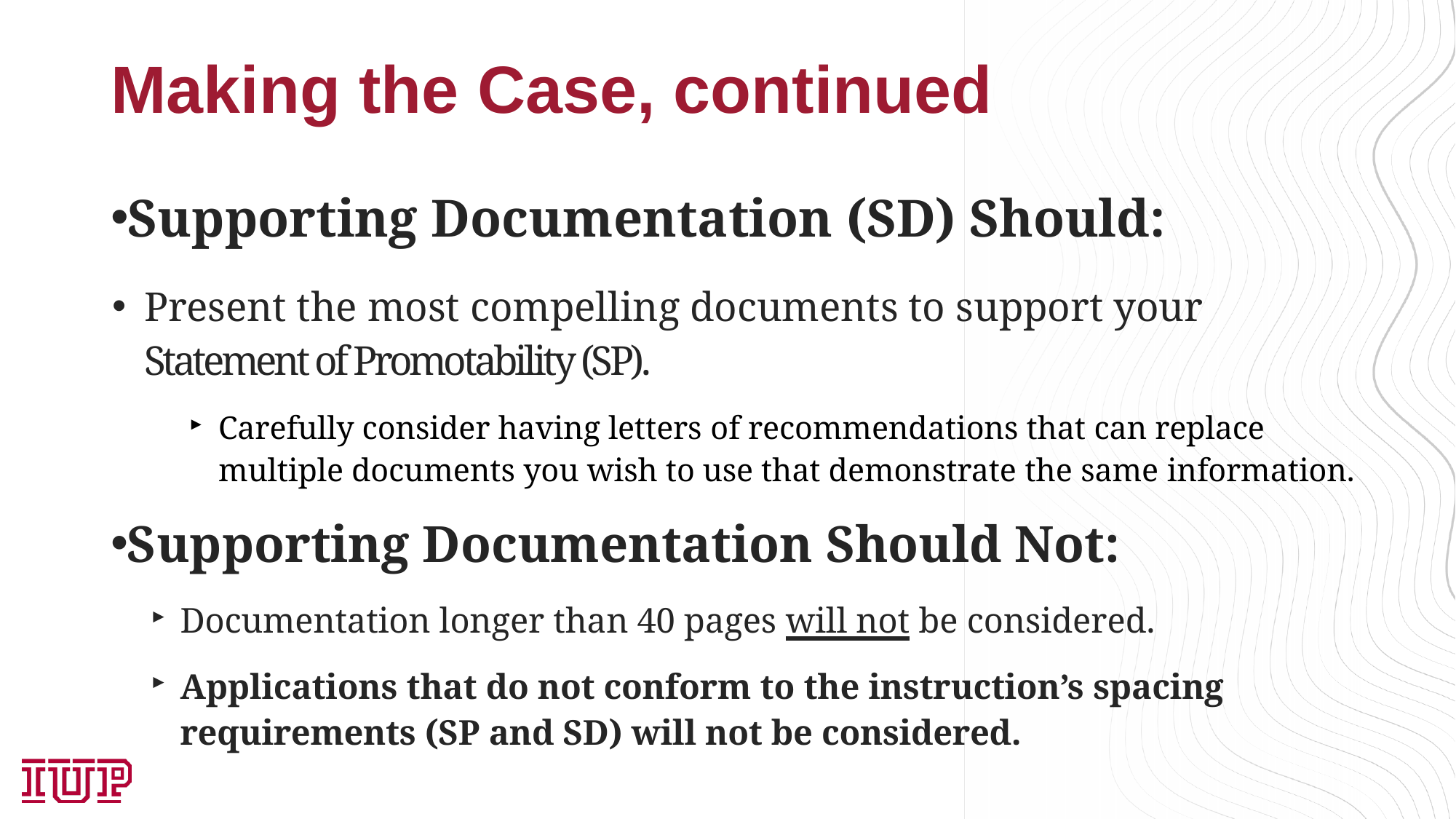

# Making the Case, continued
Supporting Documentation (SD) Should:
Present the most compelling documents to support your Statement of Promotability (SP).
Carefully consider having letters of recommendations that can replace multiple documents you wish to use that demonstrate the same information.
Supporting Documentation Should Not:
Documentation longer than 40 pages will not be considered.
Applications that do not conform to the instruction’s spacing  requirements (SP and SD) will not be considered.